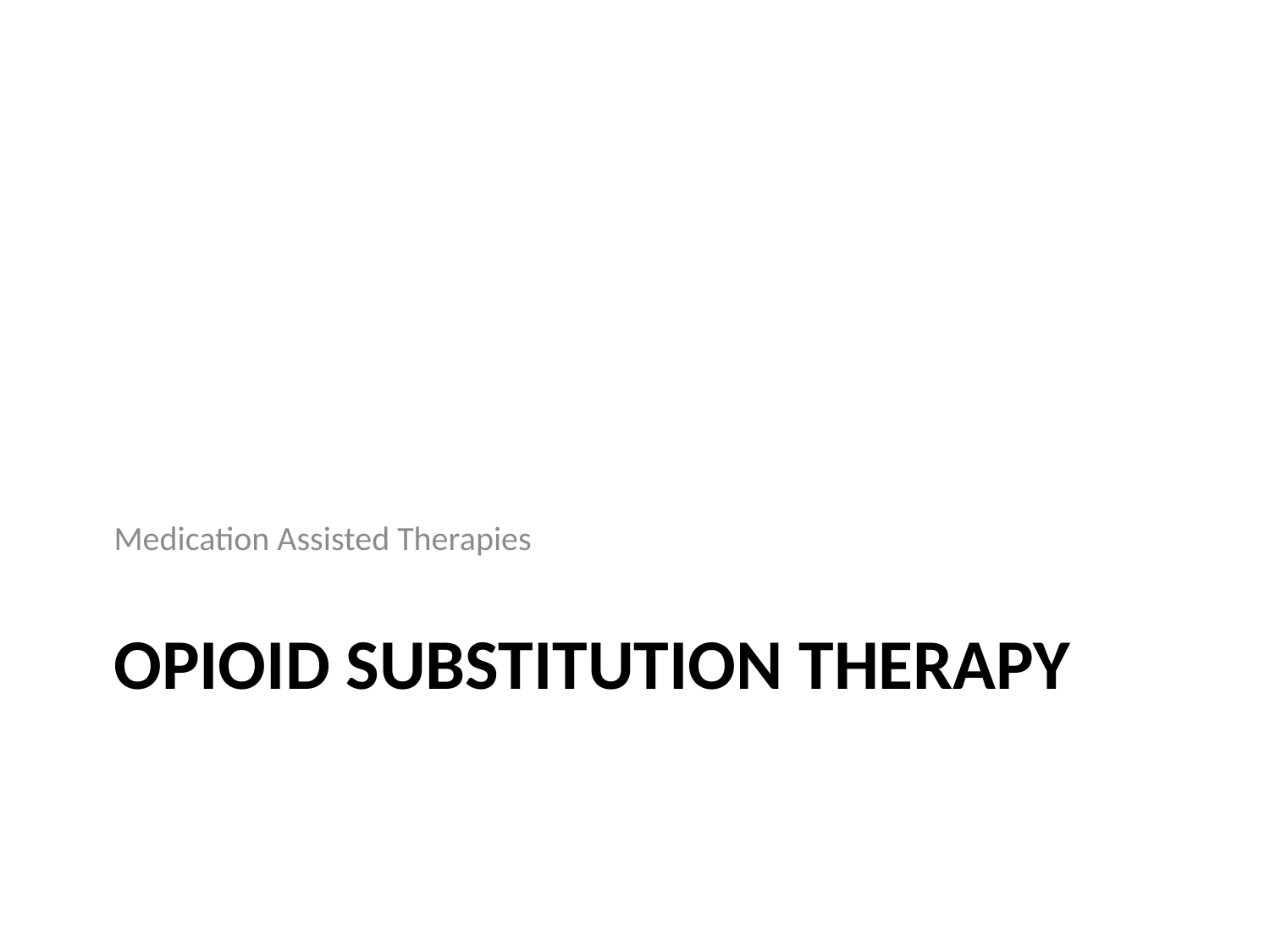

Medication Assisted Therapies

# Opioid Substitution Therapy